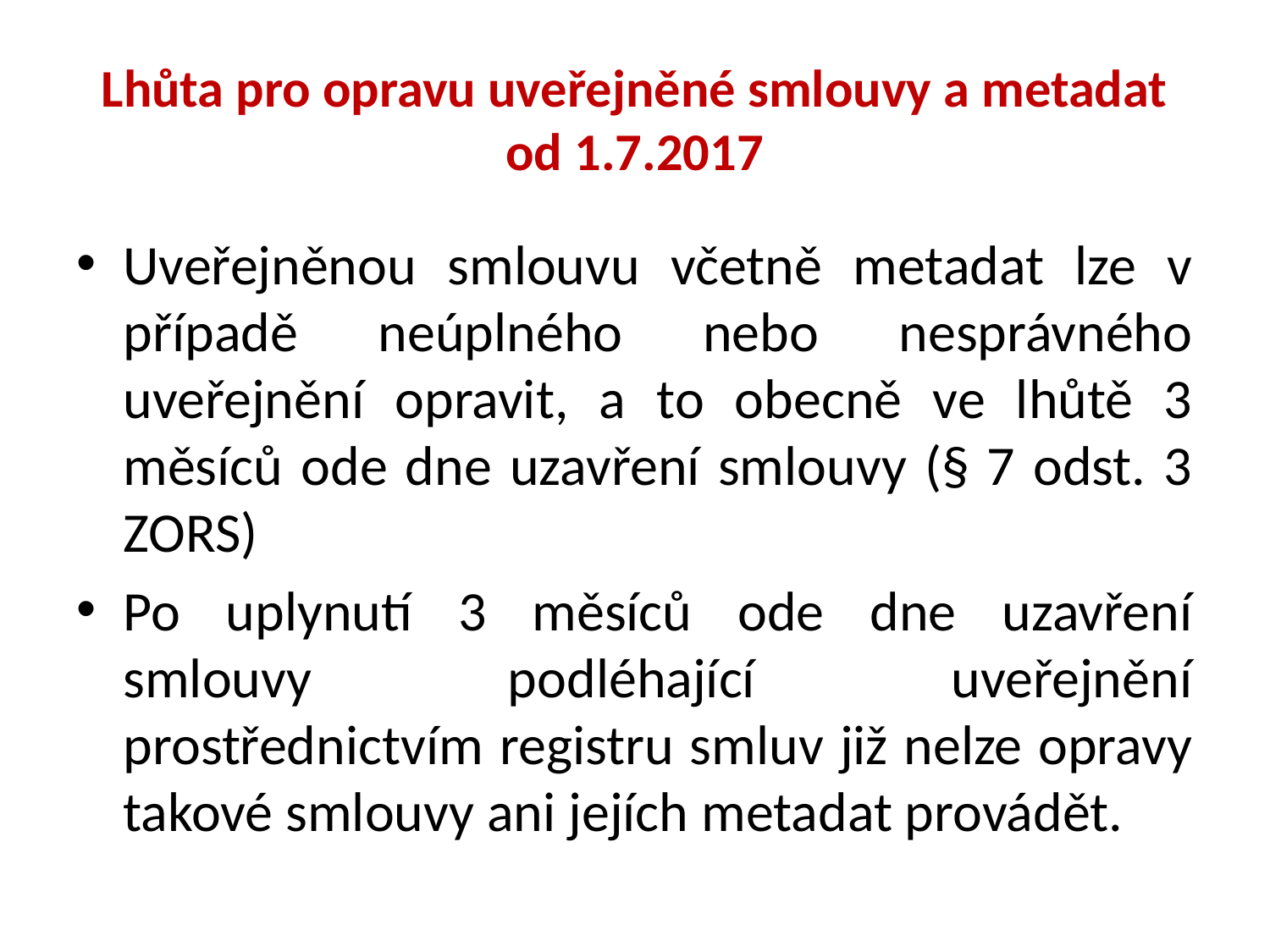

# Lhůta pro opravu uveřejněné smlouvy a metadat od 1.7.2017
Uveřejněnou smlouvu včetně metadat lze v případě neúplného nebo nesprávného uveřejnění opravit, a to obecně ve lhůtě 3 měsíců ode dne uzavření smlouvy (§ 7 odst. 3 ZORS)
Po uplynutí 3 měsíců ode dne uzavření smlouvy podléhající uveřejnění prostřednictvím registru smluv již nelze opravy takové smlouvy ani jejích metadat provádět.